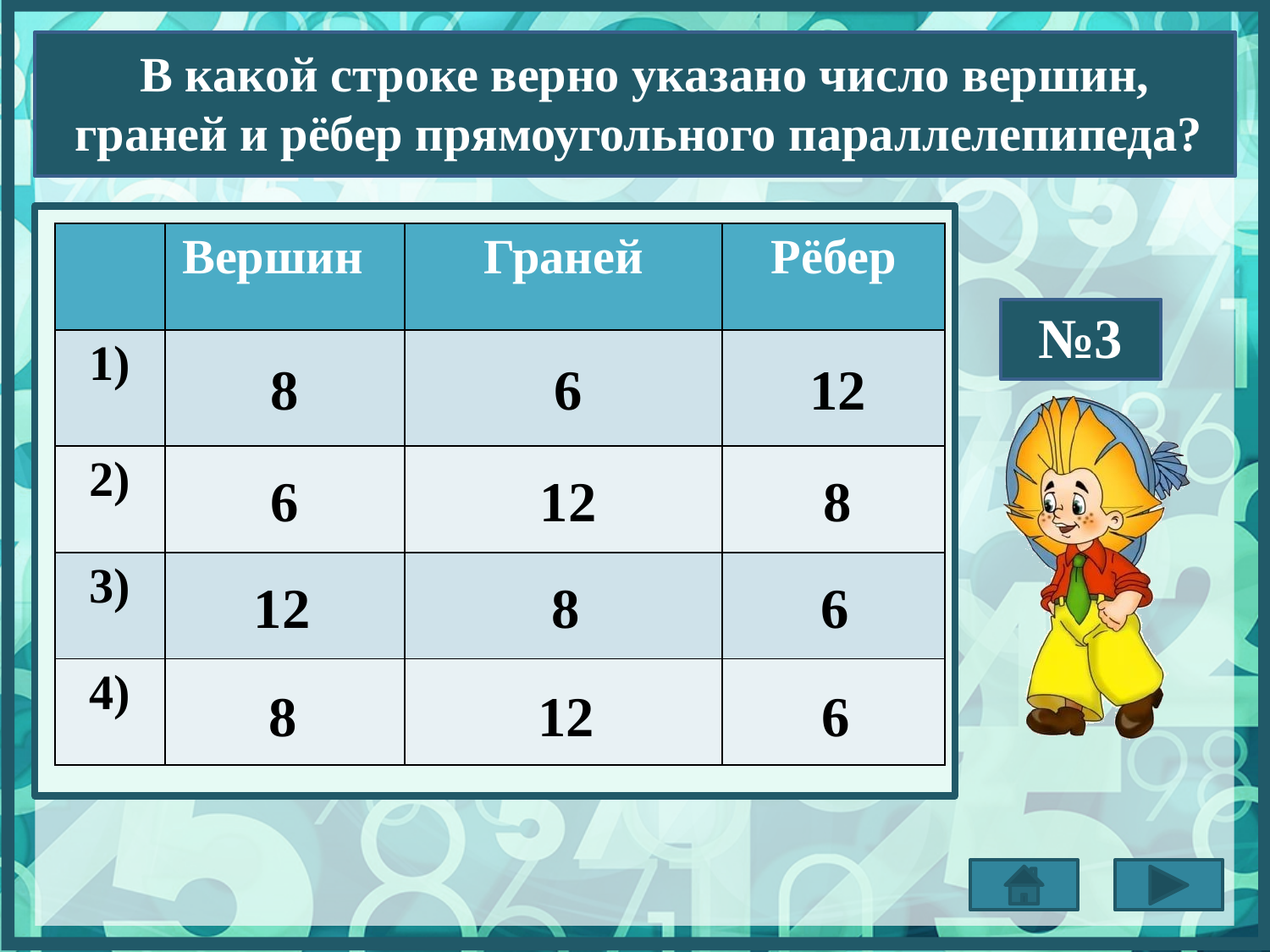

B какой строке верно указано число вершин, граней и рёбер прямоугольного параллелепипеда?
№3
      8                  6                12
      6                 12                8
     12                 8                 6
      8                 12                6